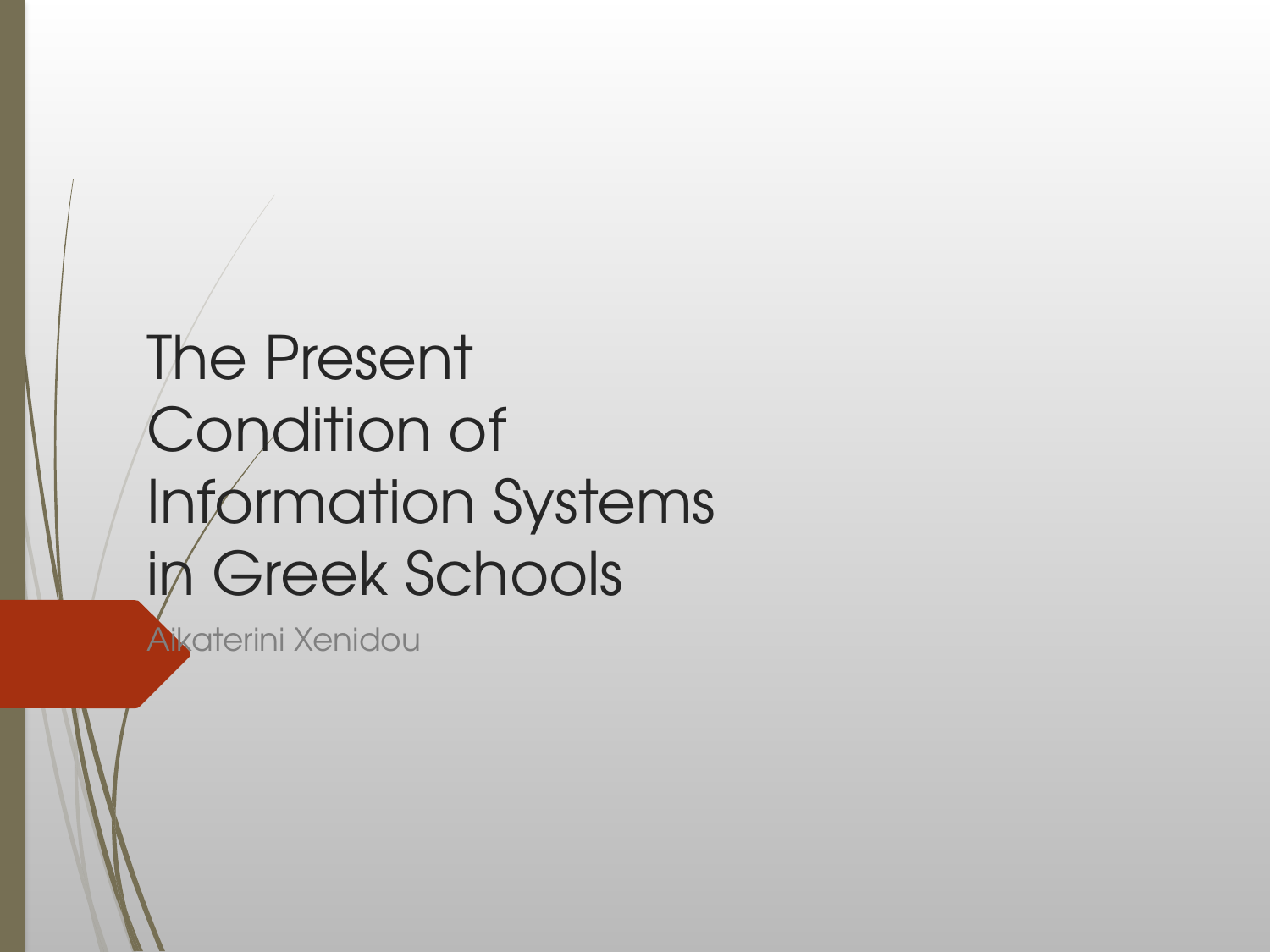

# The Present Condition of Information Systems in Greek Schools
Aikaterini Xenidou